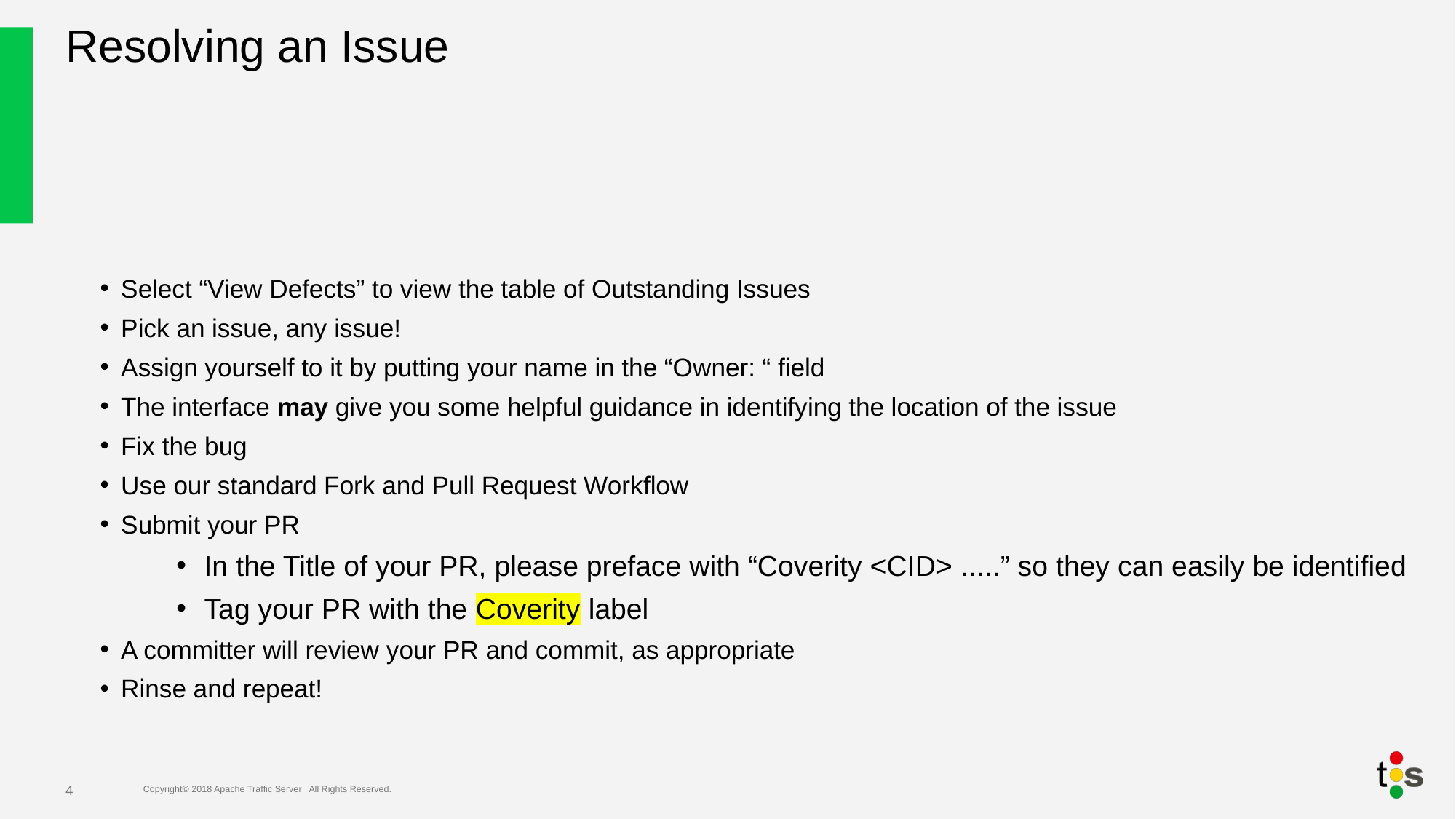

# Resolving an Issue

Select “View Defects” to view the table of Outstanding Issues
Pick an issue, any issue!
Assign yourself to it by putting your name in the “Owner: “ field
The interface may give you some helpful guidance in identifying the location of the issue
Fix the bug
Use our standard Fork and Pull Request Workflow
Submit your PR
In the Title of your PR, please preface with “Coverity <CID> .....” so they can easily be identified
Tag your PR with the Coverity label
A committer will review your PR and commit, as appropriate
Rinse and repeat!

4